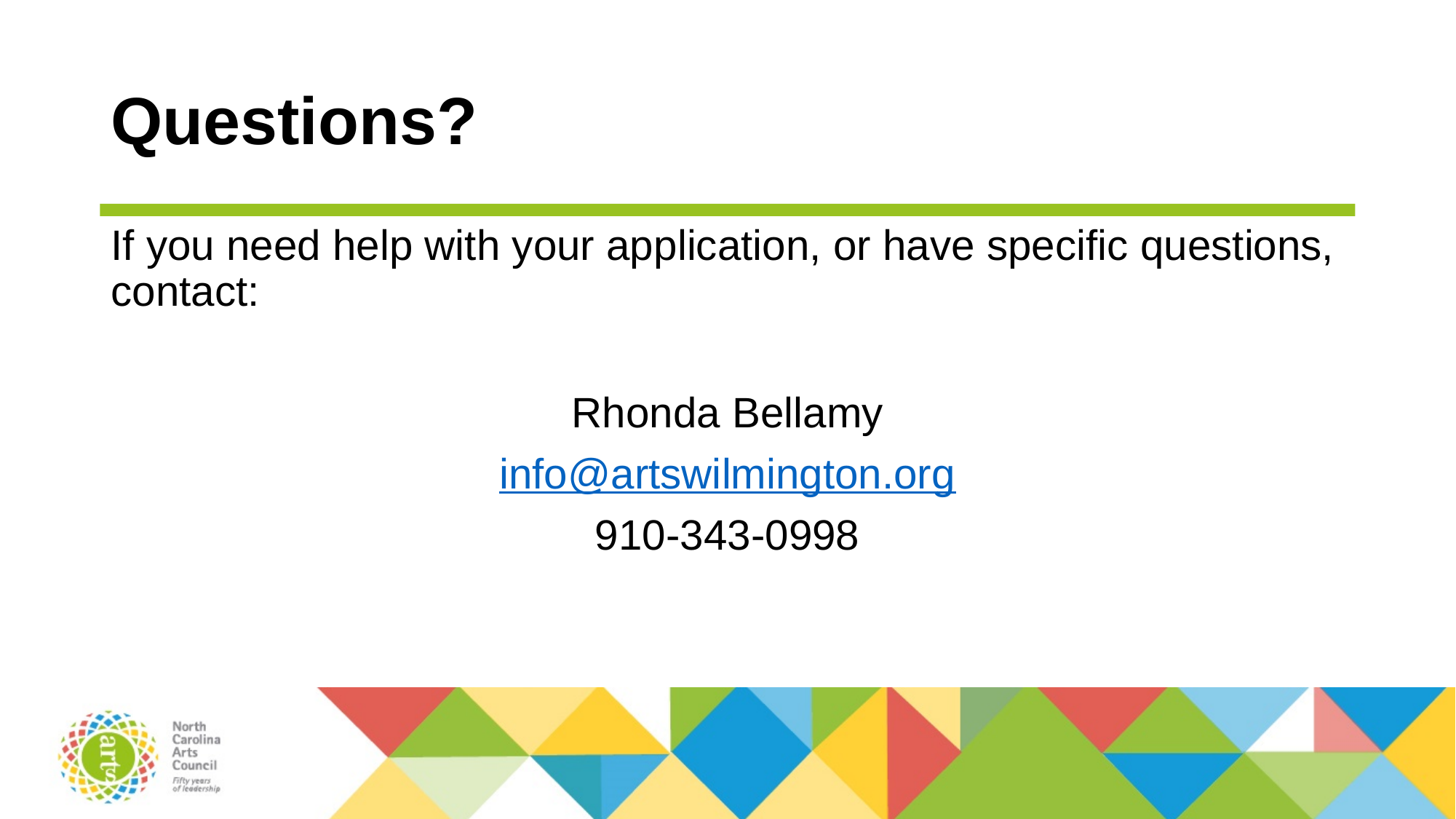

# Questions?
If you need help with your application, or have specific questions, contact:

Rhonda Bellamy
info@artswilmington.org
910-343-0998